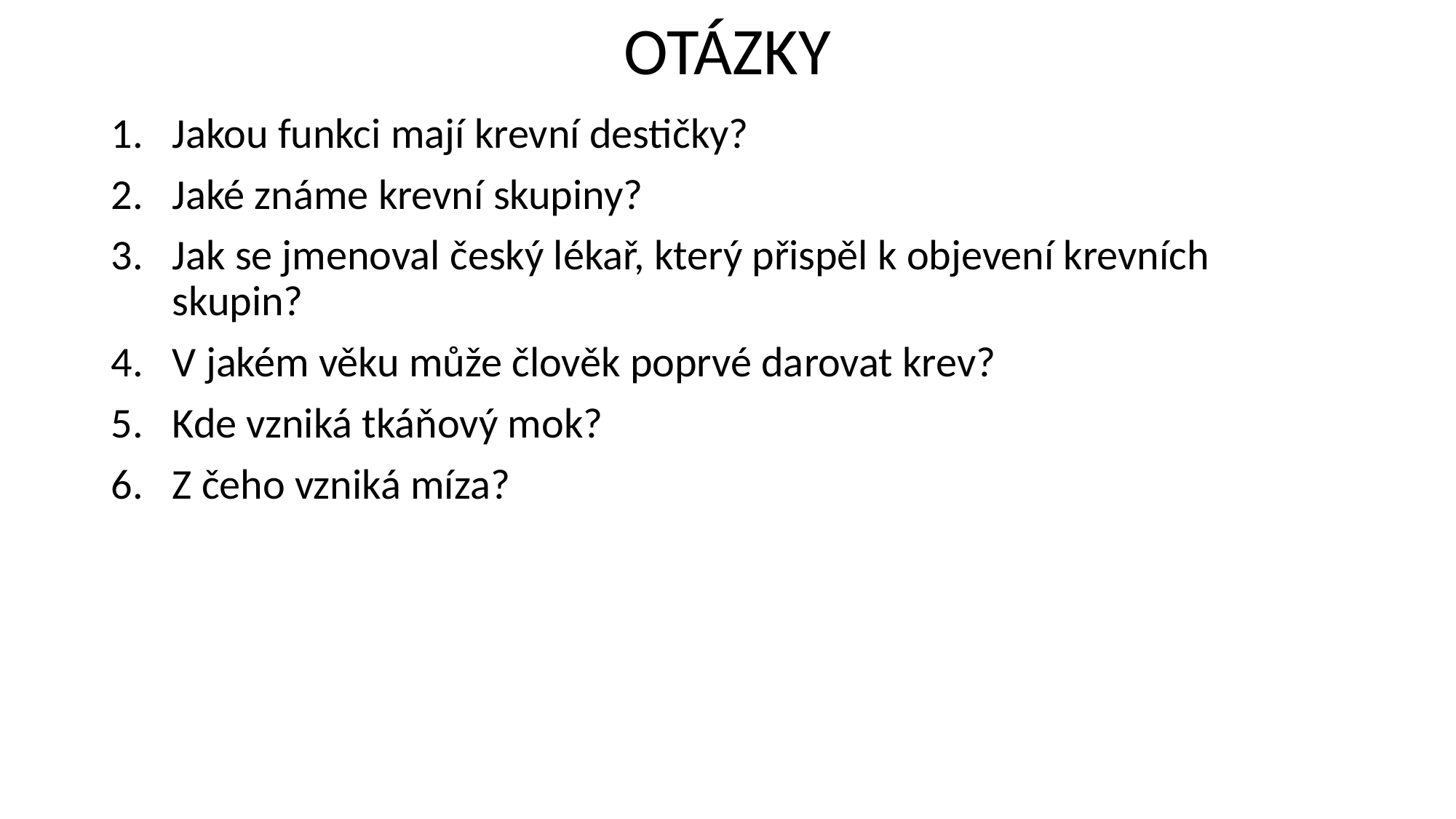

# OTÁZKY
Jakou funkci mají krevní destičky?
Jaké známe krevní skupiny?
Jak se jmenoval český lékař, který přispěl k objevení krevních skupin?
V jakém věku může člověk poprvé darovat krev?
Kde vzniká tkáňový mok?
Z čeho vzniká míza?